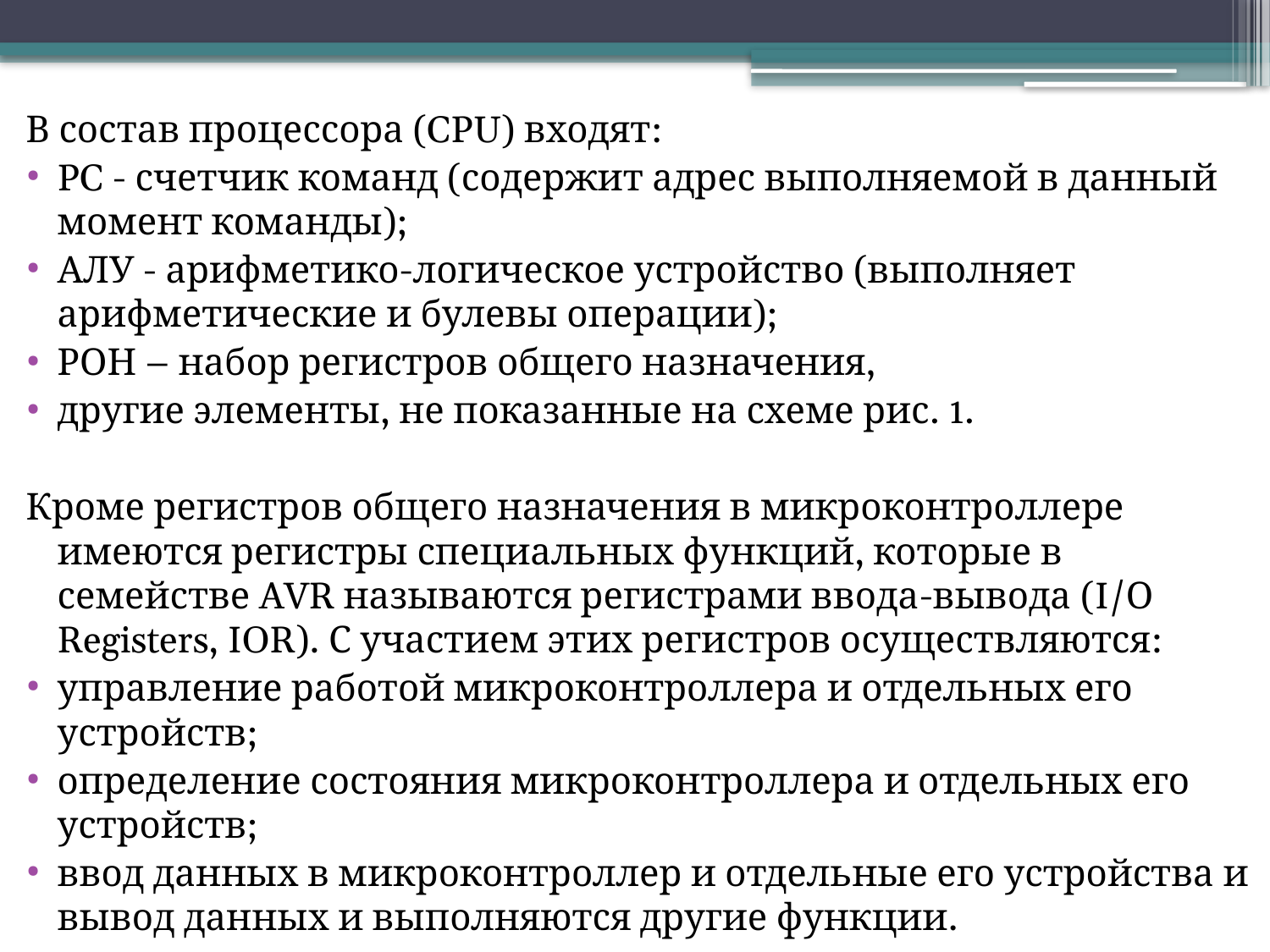

В состав процессора (CPU) входят:
PC - счетчик команд (содержит адрес выполняемой в данный момент команды);
АЛУ - арифметико-логическое устройство (выполняет арифметические и булевы операции);
РОН – набор регистров общего назначения,
другие элементы, не показанные на схеме рис. 1.

Кроме регистров общего назначения в микроконтроллере имеются регистры специальных функций, которые в семействе AVR называются регистрами ввода-вывода (I/О Registers, IOR). С участием этих регистров осуществляются:
управление работой микроконтроллера и отдельных его устройств;
определение состояния микроконтроллера и отдельных его устройств;
ввод данных в микроконтроллер и отдельные его устройства и вывод данных и выполняются другие функции.